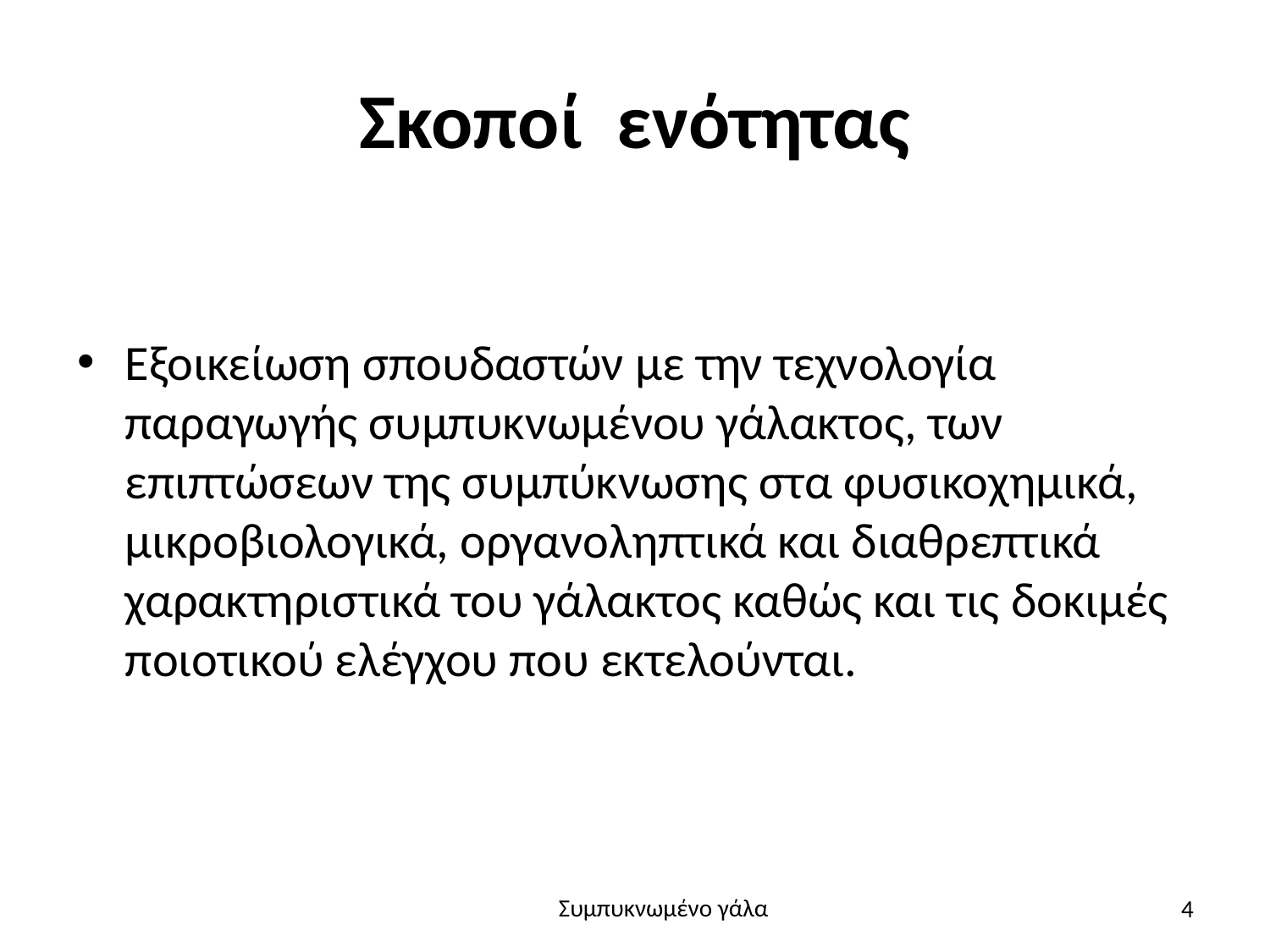

# Σκοποί  ενότητας
Εξοικείωση σπουδαστών με την τεχνολογία παραγωγής συμπυκνωμένου γάλακτος, των επιπτώσεων της συμπύκνωσης στα φυσικοχημικά, μικροβιολογικά, οργανοληπτικά και διαθρεπτικά χαρακτηριστικά του γάλακτος καθώς και τις δοκιμές ποιοτικού ελέγχου που εκτελούνται.
4
Συμπυκνωμένο γάλα